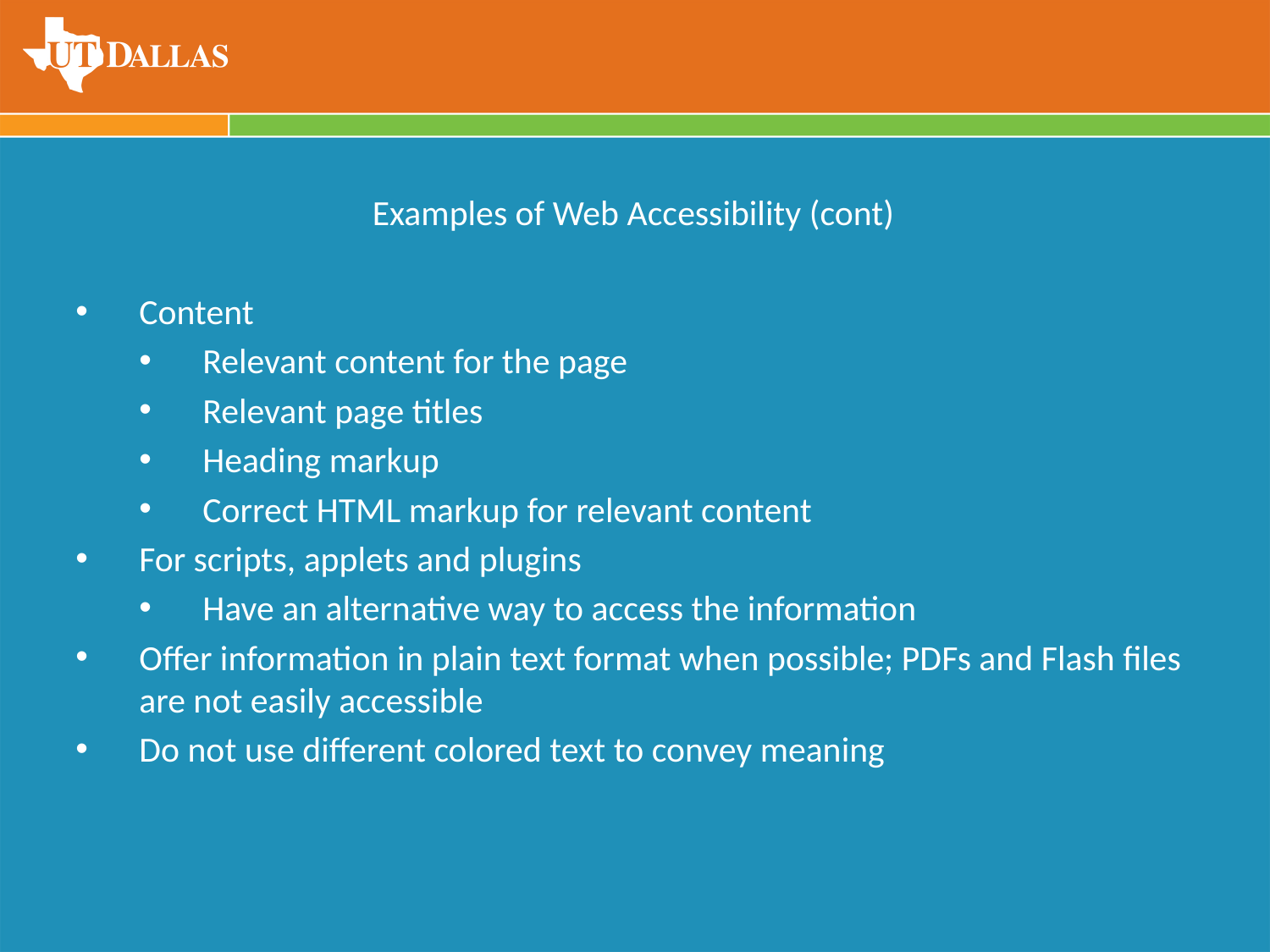

Examples of Web Accessibility (cont)

Content
Relevant content for the page
Relevant page titles
Heading markup
Correct HTML markup for relevant content
For scripts, applets and plugins
Have an alternative way to access the information
Offer information in plain text format when possible; PDFs and Flash files are not easily accessible
Do not use different colored text to convey meaning